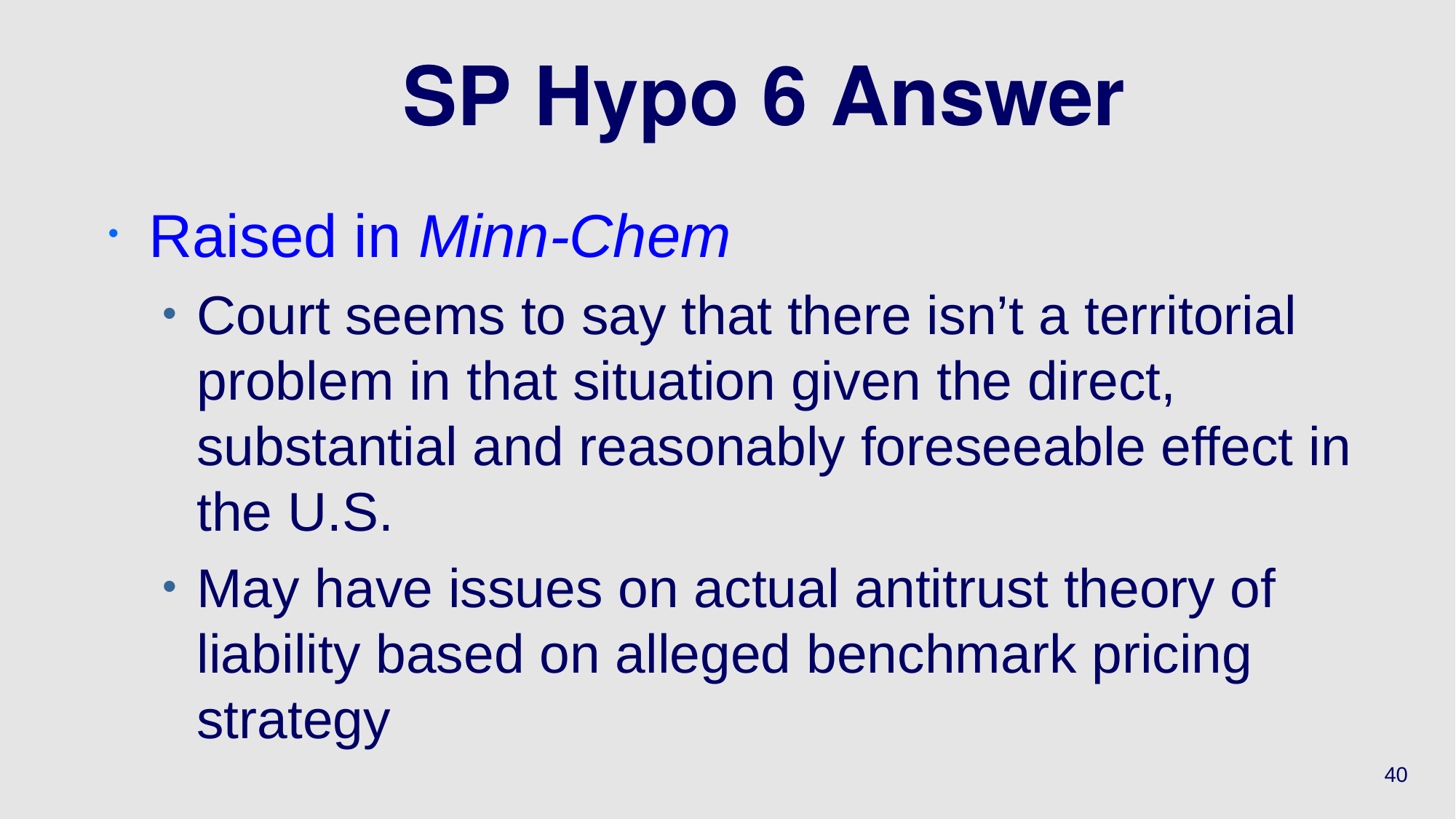

# SP Hypo 6 Answer
Raised in Minn-Chem
Court seems to say that there isn’t a territorial problem in that situation given the direct, substantial and reasonably foreseeable effect in the U.S.
May have issues on actual antitrust theory of liability based on alleged benchmark pricing strategy
40